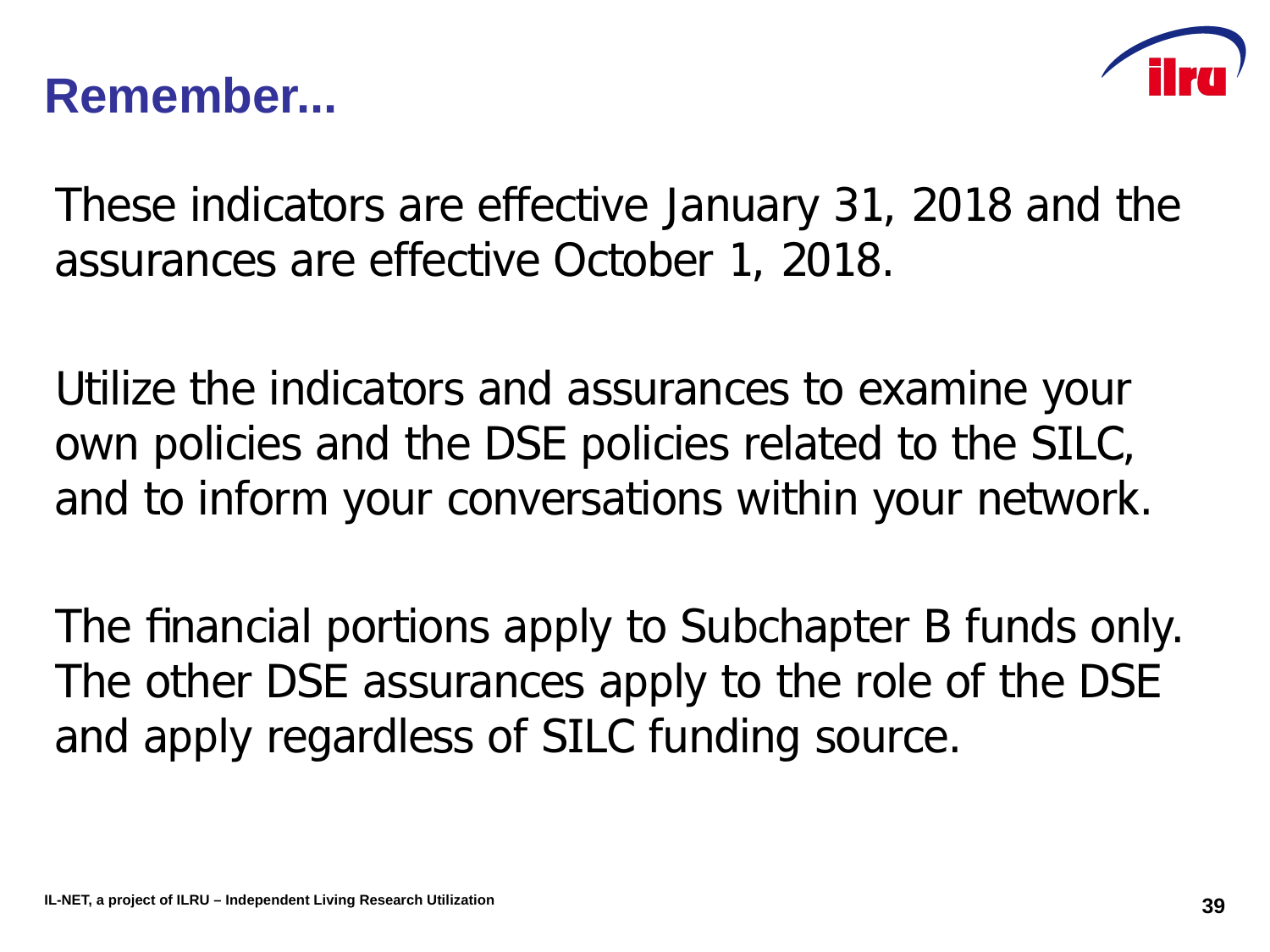

# Remember...
These indicators are effective January 31, 2018 and the assurances are effective October 1, 2018.

Utilize the indicators and assurances to examine your own policies and the DSE policies related to the SILC, and to inform your conversations within your network.

The financial portions apply to Subchapter B funds only. The other DSE assurances apply to the role of the DSE and apply regardless of SILC funding source.
39